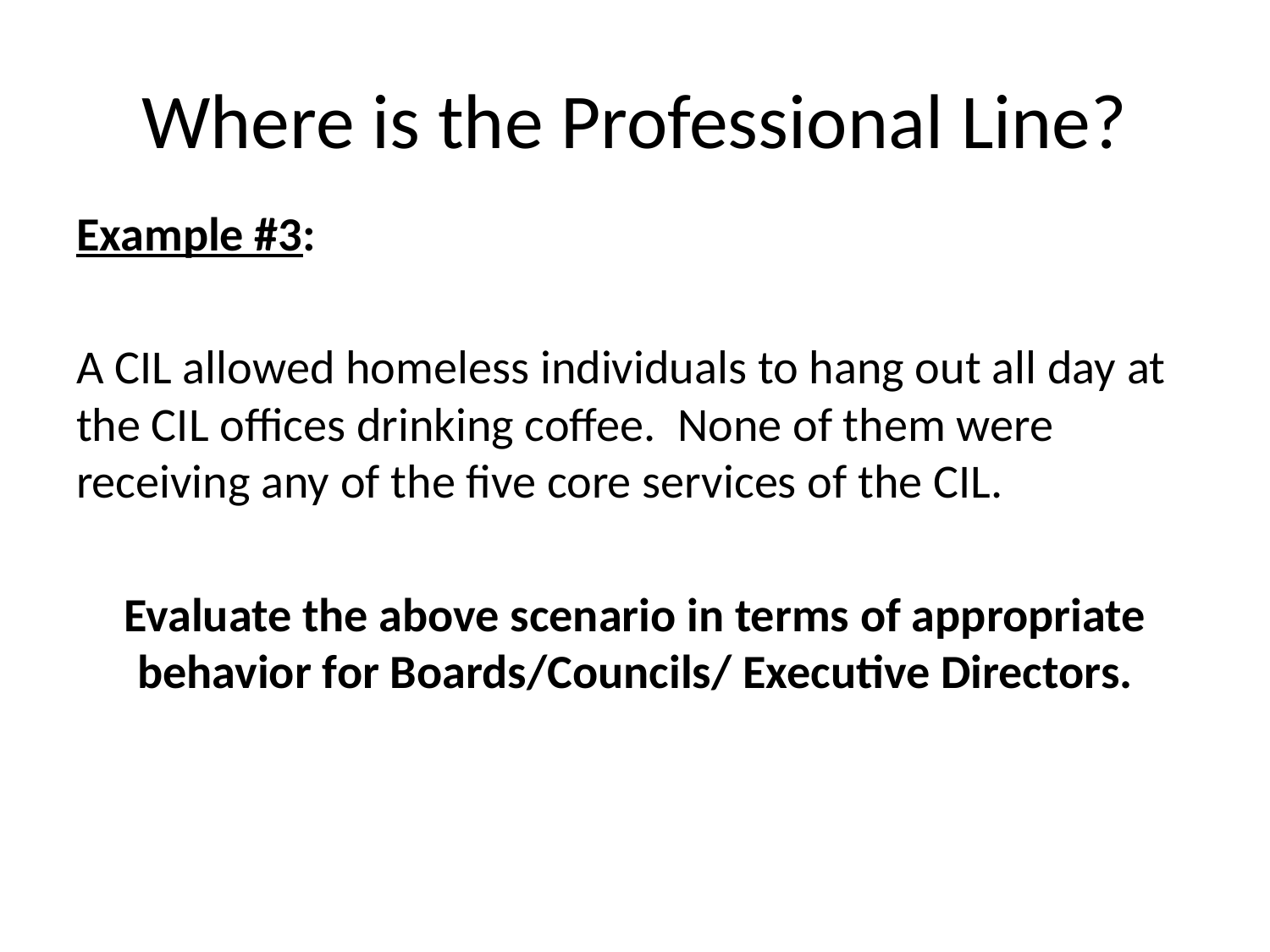

# Where is the Professional Line?
Example #3:

A CIL allowed homeless individuals to hang out all day at the CIL offices drinking coffee.  None of them were receiving any of the five core services of the CIL.

Evaluate the above scenario in terms of appropriate behavior for Boards/Councils/ Executive Directors.